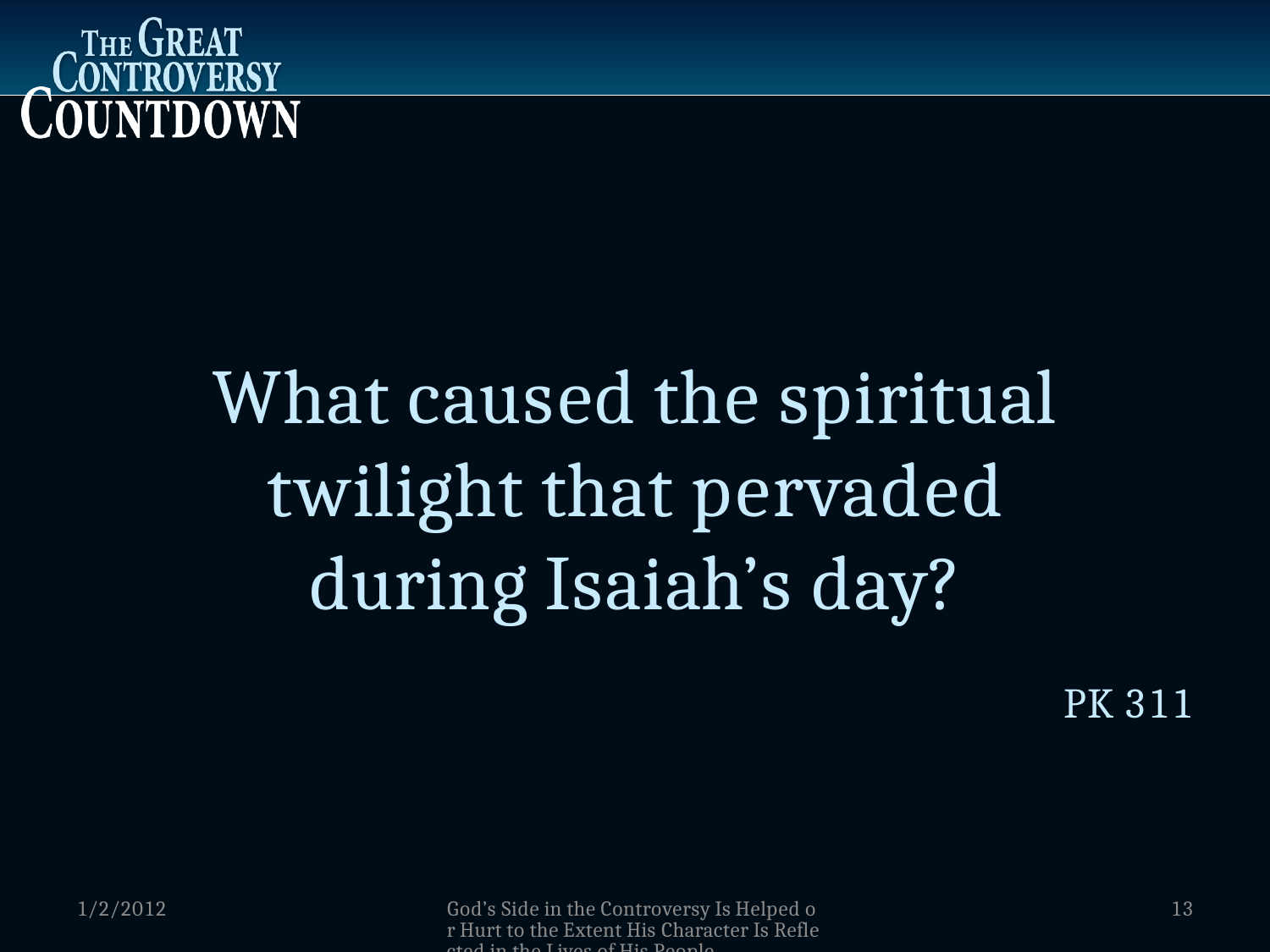

What caused the spiritual twilight that pervaded
during Isaiah’s day?

PK 311
1/2/2012
God’s Side in the Controversy Is Helped or Hurt to the Extent His Character Is Reflected in the Lives of His People
13